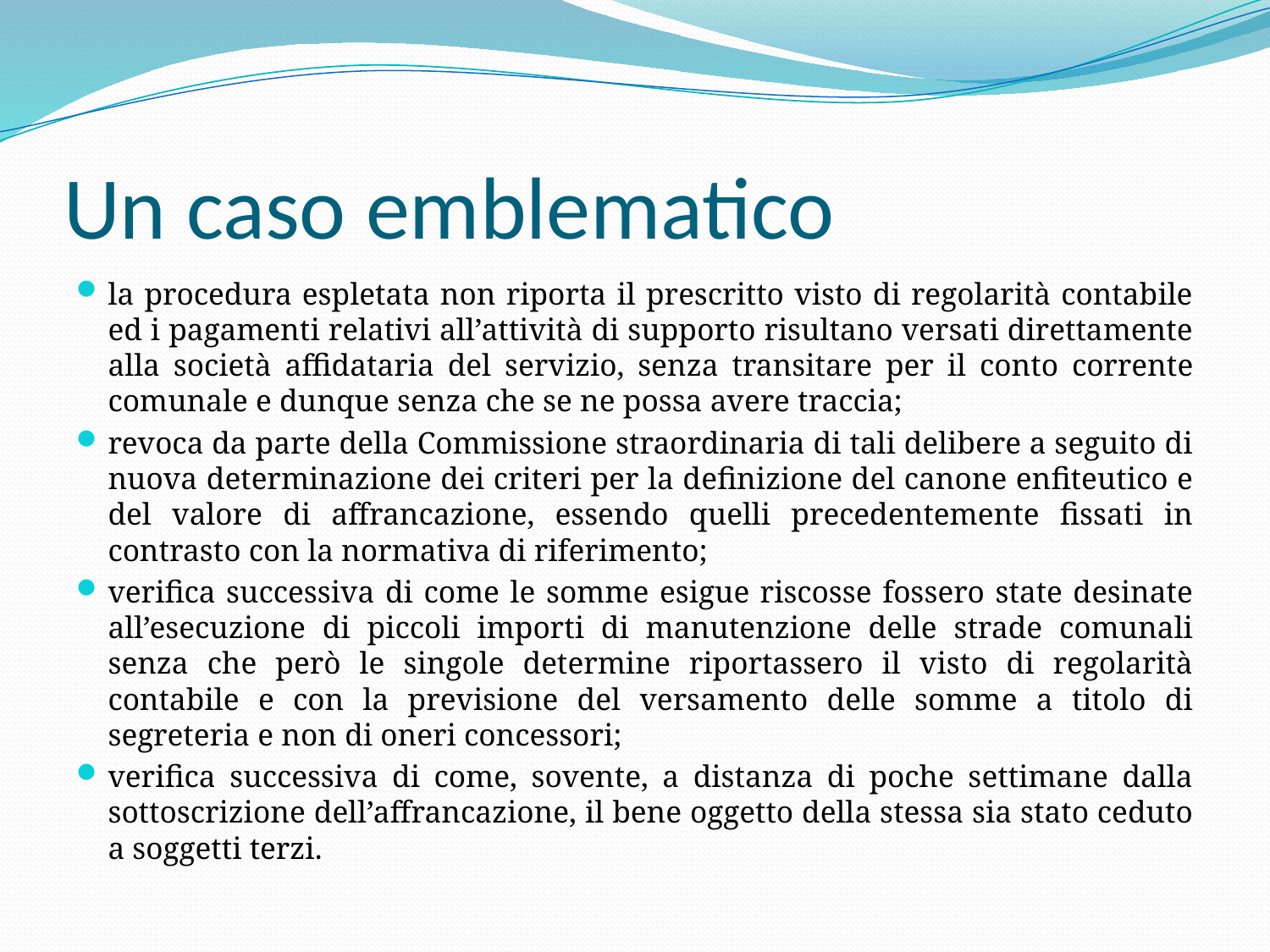

# Un caso emblematico
la procedura espletata non riporta il prescritto visto di regolarità contabile ed i pagamenti relativi all’attività di supporto risultano versati direttamente alla società affidataria del servizio, senza transitare per il conto corrente comunale e dunque senza che se ne possa avere traccia;
revoca da parte della Commissione straordinaria di tali delibere a seguito di nuova determinazione dei criteri per la definizione del canone enfiteutico e del valore di affrancazione, essendo quelli precedentemente fissati in contrasto con la normativa di riferimento;
verifica successiva di come le somme esigue riscosse fossero state desinate all’esecuzione di piccoli importi di manutenzione delle strade comunali senza che però le singole determine riportassero il visto di regolarità contabile e con la previsione del versamento delle somme a titolo di segreteria e non di oneri concessori;
verifica successiva di come, sovente, a distanza di poche settimane dalla sottoscrizione dell’affrancazione, il bene oggetto della stessa sia stato ceduto a soggetti terzi.